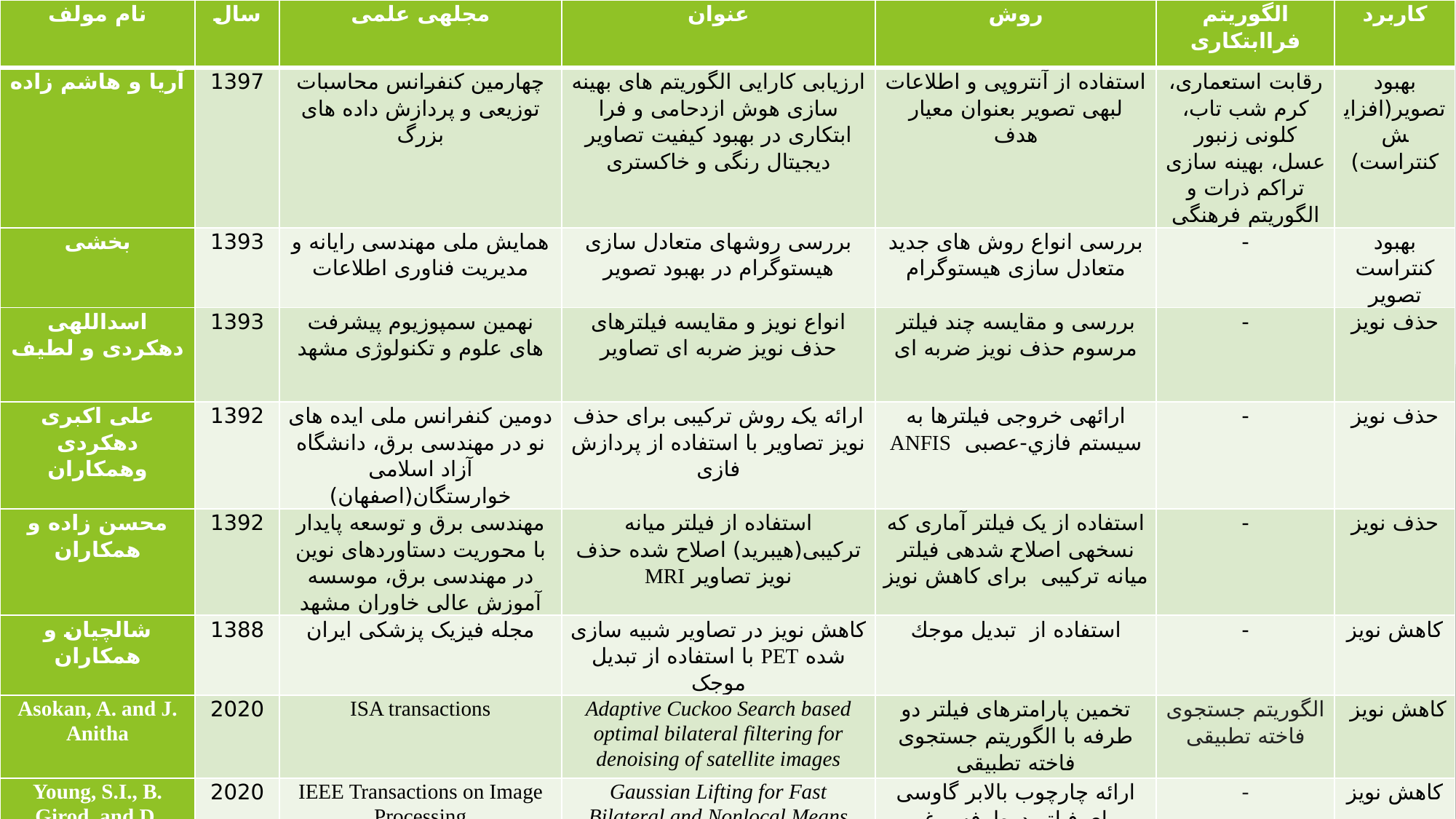

| نام مولف | سال | مجله­­ی علمی | عنوان | روش | الگوریتم فراابتکاری | کاربرد |
| --- | --- | --- | --- | --- | --- | --- |
| آریا و هاشم زاده | 1397 | چهارمین کنفرانس محاسبات توزیعی و پردازش داده های بزرگ | ارزیابی کارایی الگوریتم های بهینه سازی هوش ازدحامی و فرا ابتکاری در بهبود کیفیت تصاویر دیجیتال رنگی و خاکستری | استفاده از آنتروپی و اطلاعات لبه­ی تصویر بعنوان معیار هدف | رقابت استعماری، کرم شب تاب، کلونی زنبور عسل، بهینه سازی تراکم ذرات و الگوریتم فرهنگی | بهبود تصویر(افزایش کنتراست) |
| بخشی | 1393 | همایش ملی مهندسی رایانه و مدیریت فناوری اطلاعات | بررسی روشهای متعادل سازی هیستوگرام در بهبود تصویر | بررسی انواع روش های جدید متعادل سازی هیستوگرام | - | بهبود کنتراست تصویر |
| اسداللهی دهکردی و لطیف | 1393 | نهمین سمپوزیوم پیشرفت های علوم و تکنولوژی مشهد | انواع نویز و مقایسه فیلترهای حذف نویز ضربه ای تصاویر | بررسی و مقایسه چند فیلتر مرسوم حذف نویز ضربه ای | - | حذف نویز |
| علی اکبری دهکردی وهمکاران | 1392 | دومین کنفرانس ملی ایده های نو در مهندسی برق، دانشگاه آزاد اسلامی خوارستگان(اصفهان) | ارائه یک روش ترکیبی برای حذف نویز تصاویر با استفاده از پردازش فازی | ارائه­ی خروجی فیلترها به سیستم فازي-عصبی ANFIS | - | حذف نویز |
| محسن زاده و همکاران | 1392 | مهندسی برق و توسعه پایدار با محوریت دستاوردهای نوین در مهندسی برق، موسسه آموزش عالی خاوران مشهد | استفاده از فیلتر میانه ترکیبی(هیبرید) اصلاح شده حذف نویز تصاویر MRI | استفاده از یک فیلتر آماری که نسخه­ی اصلاح شده­ی فیلتر میانه ترکیبی برای کاهش نویز | - | حذف نویز |
| شالچیان و همکاران | 1388 | مجله فیزیک پزشکی ایران | کاهش نویز در تصاویر شبیه سازی شده PET با استفاده از تبدیل موجک | استفاده از تبديل موجك | - | کاهش نویز |
| Asokan, A. and J. Anitha | 2020 | ISA transactions | Adaptive Cuckoo Search based optimal bilateral filtering for denoising of satellite images | تخمین پارامترهای فیلتر دو طرفه با الگوریتم جستجوی فاخته تطبیقی | الگوریتم جستجوی فاخته تطبیقی | کاهش نویز |
| Young, S.I., B. Girod, and D. Taubman | 2020 | IEEE Transactions on Image Processing | Gaussian Lifting for Fast Bilateral and Nonlocal Means Filtering | ارائه چارچوب بالابر گاوسی برای فیلتر دوطرفه و غیر محلی که به تشابه بین تبدیلات موجک تفکیک پذیر و اهرام گاوسی متوسل می­شود | - | کاهش نویز |
17